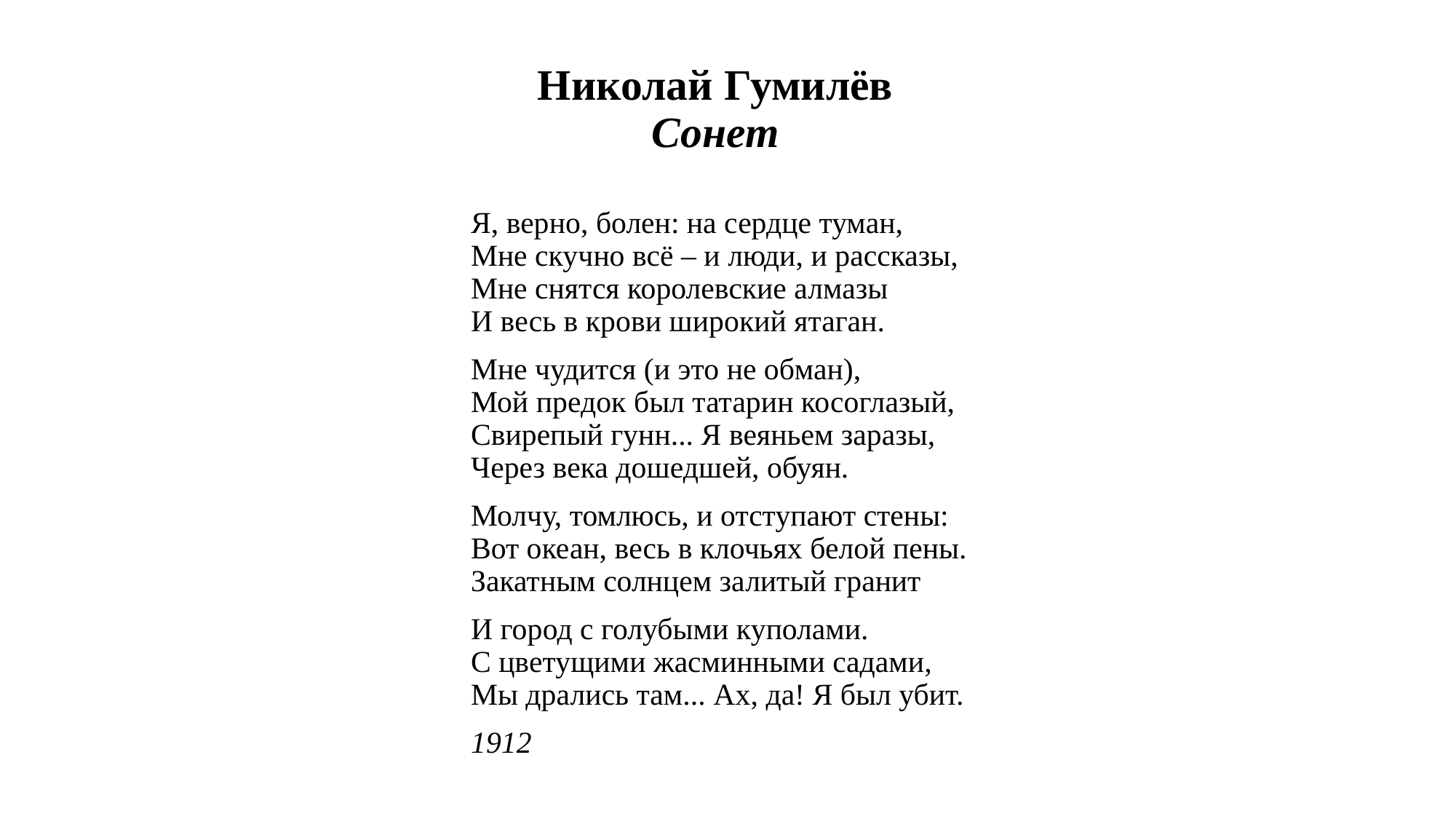

# Николай Гумилёв Сонет
Я, верно, болен: на сердце туман,
Мне скучно всё – и люди, и рассказы,
Мне снятся королевские алмазы
И весь в крови широкий ятаган.
Мне чудится (и это не обман),
Мой предок был татарин косоглазый,
Свирепый гунн... Я веяньем заразы,
Через века дошедшей, обуян.
Молчу, томлюсь, и отступают стены:
Вот океан, весь в клочьях белой пены.
Закатным солнцем залитый гранит
И город с голубыми куполами.
С цветущими жасминными садами,
Мы дрались там... Ах, да! Я был убит.
1912